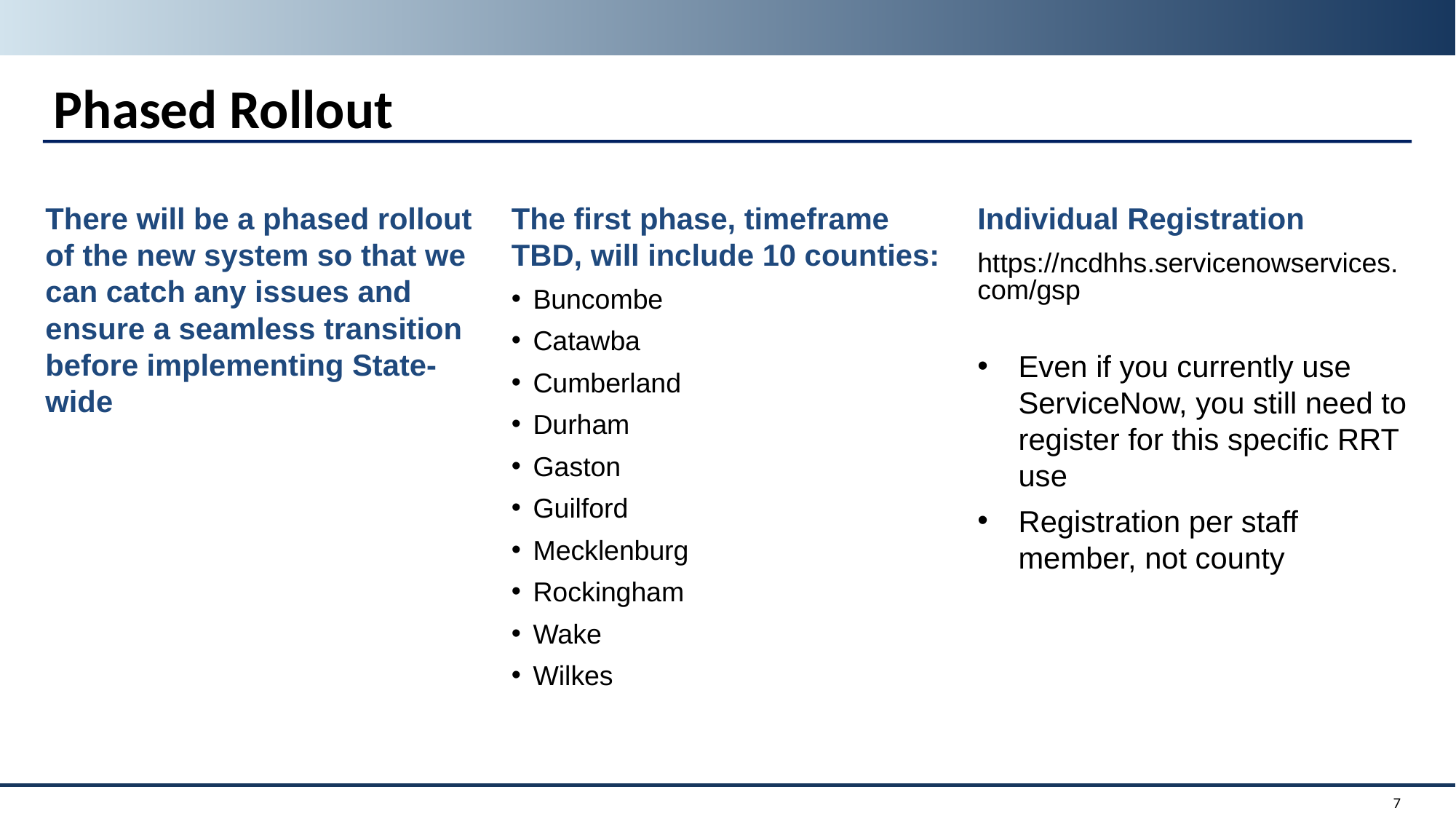

# Phased Rollout
There will be a phased rollout of the new system so that we can catch any issues and ensure a seamless transition before implementing State-wide
The first phase, timeframe TBD, will include 10 counties:
Buncombe
Catawba
Cumberland
Durham
Gaston
Guilford
Mecklenburg
Rockingham
Wake
Wilkes

Individual Registration
https://ncdhhs.servicenowservices.com/gsp
Even if you currently use ServiceNow, you still need to register for this specific RRT use
Registration per staff member, not county
7